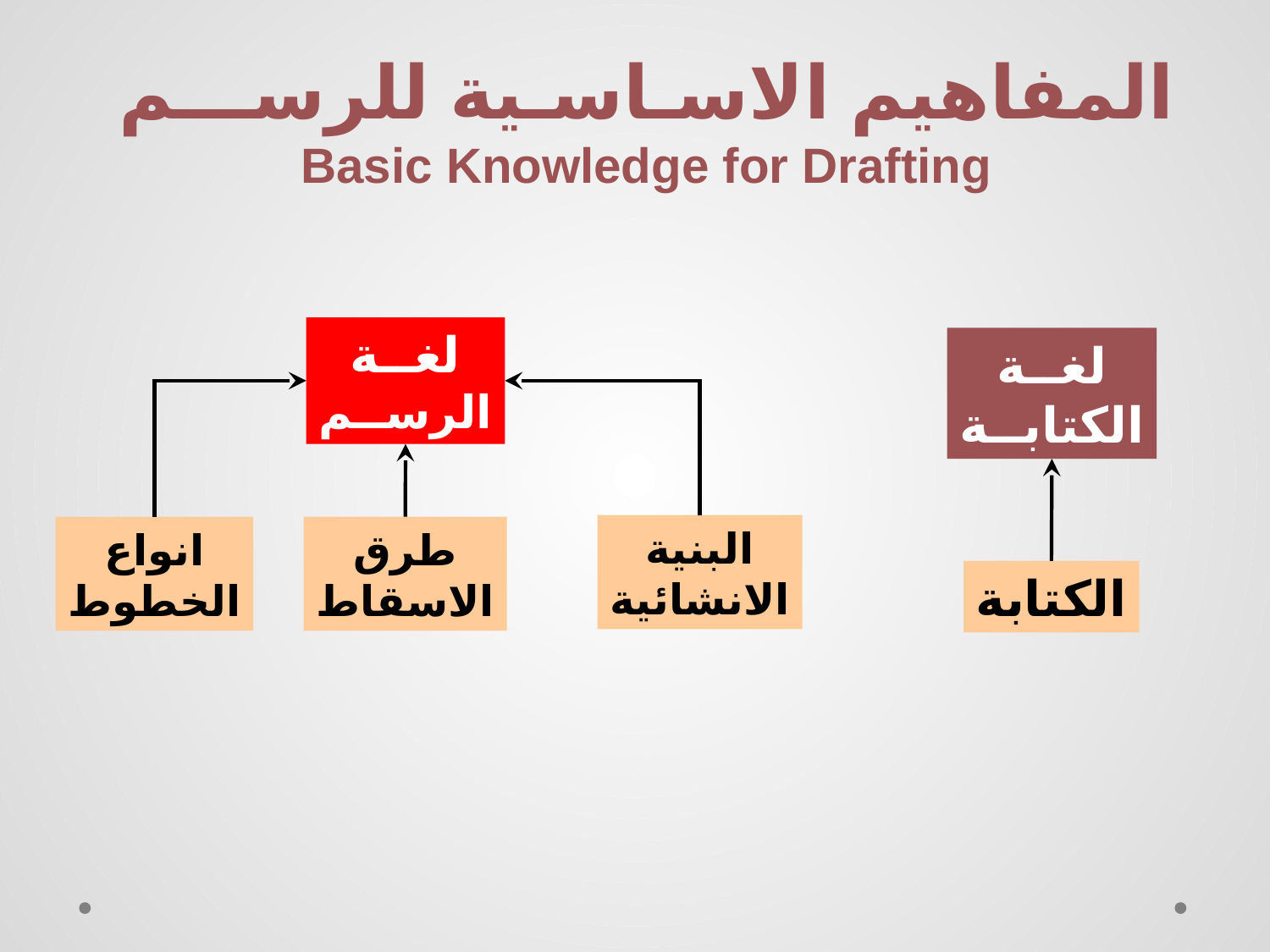

المفاهيم الاسـاسـية للرســـم
Basic Knowledge for Drafting
لغــة
الرســم
لغــة
الكتابــة
البنية
الانشائية
انواع
الخطوط
طرق
الاسقاط
الكتابة